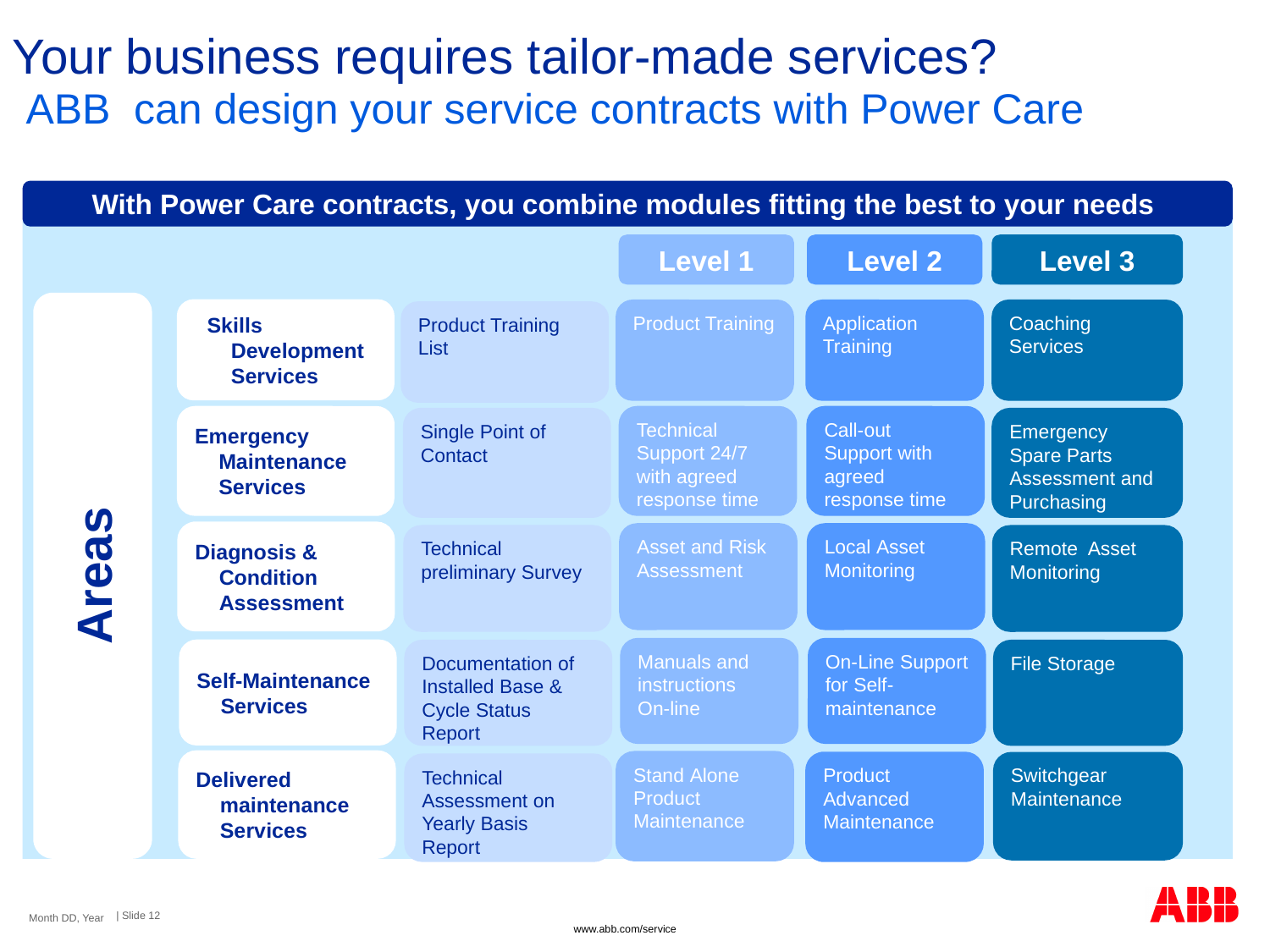

Your business requires tailor-made services?

ABB  can design your service contracts with Power Care
With Power Care contracts, you combine modules fitting the best to your needs

Level 1
Level 2
Level 3
Areas
Skills Development Services
Product Training
Application Training
Coaching Services
Product Training List
Technical Support 24/7 with agreed response time
Call-out  Support with agreed response time
Emergency Maintenance Services
Emergency Spare Parts Assessment and  Purchasing
Single Point of Contact
Diagnosis & Condition Assessment
Asset and Risk Assessment
Local Asset Monitoring
Remote  Asset Monitoring
Technical preliminary Survey
Manuals and instructions On-line
On-Line Support for Self-maintenance
Self-Maintenance Services
File Storage
Documentation of Installed Base & Cycle Status Report
Delivered maintenance Services
Stand Alone Product Maintenance
Product Advanced Maintenance
Switchgear
Maintenance
Technical Assessment on Yearly Basis
Report
| Slide 12
Month DD, Year